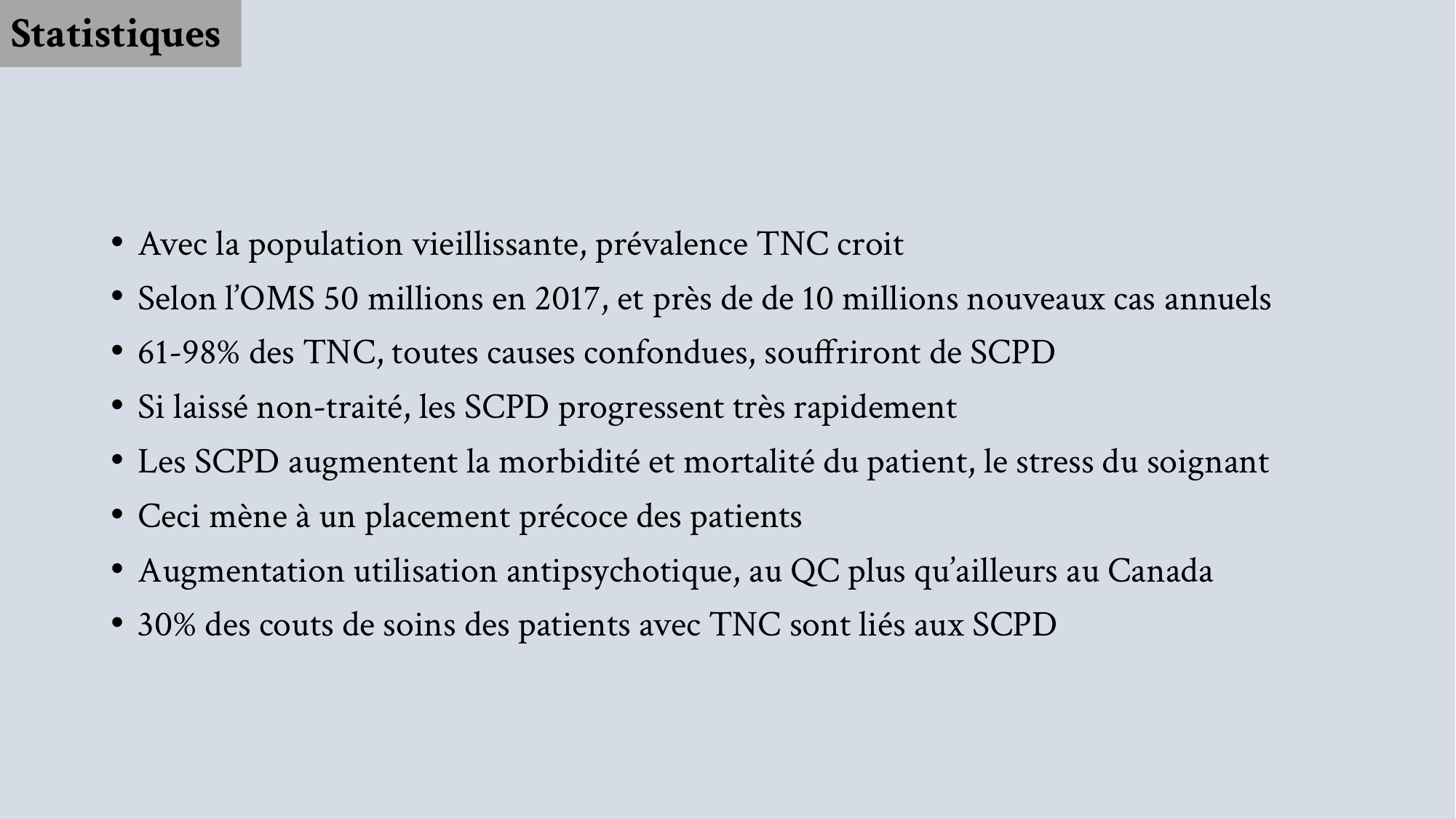

# Statistiques
Avec la population vieillissante, prévalence TNC croit
Selon l’OMS 50 millions en 2017, et près de de 10 millions nouveaux cas annuels
61-98% des TNC, toutes causes confondues, souffriront de SCPD
Si laissé non-traité, les SCPD progressent très rapidement
Les SCPD augmentent la morbidité et mortalité du patient, le stress du soignant
Ceci mène à un placement précoce des patients
Augmentation utilisation antipsychotique, au QC plus qu’ailleurs au Canada
30% des couts de soins des patients avec TNC sont liés aux SCPD